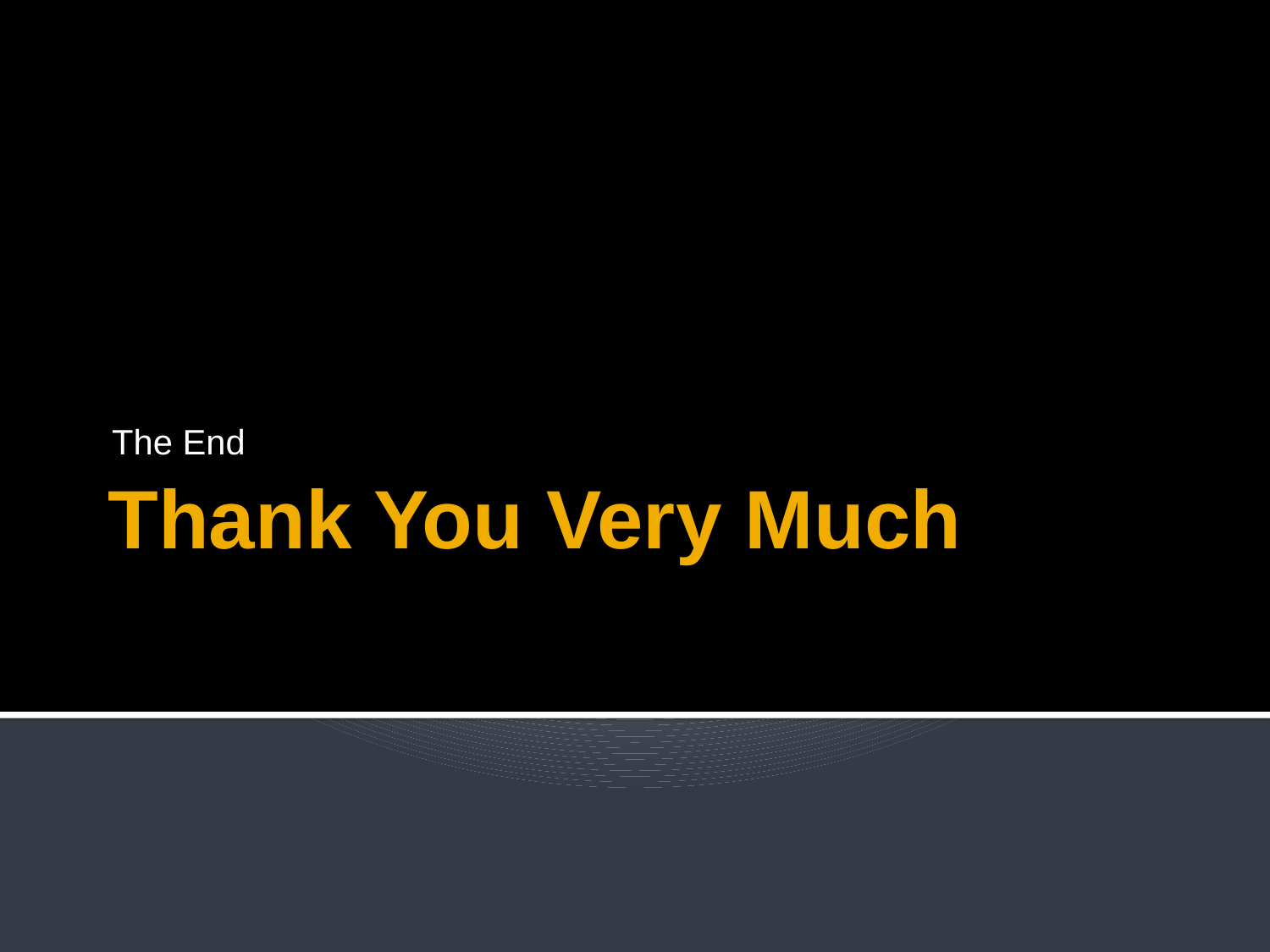

The End
# Thank You Very Much